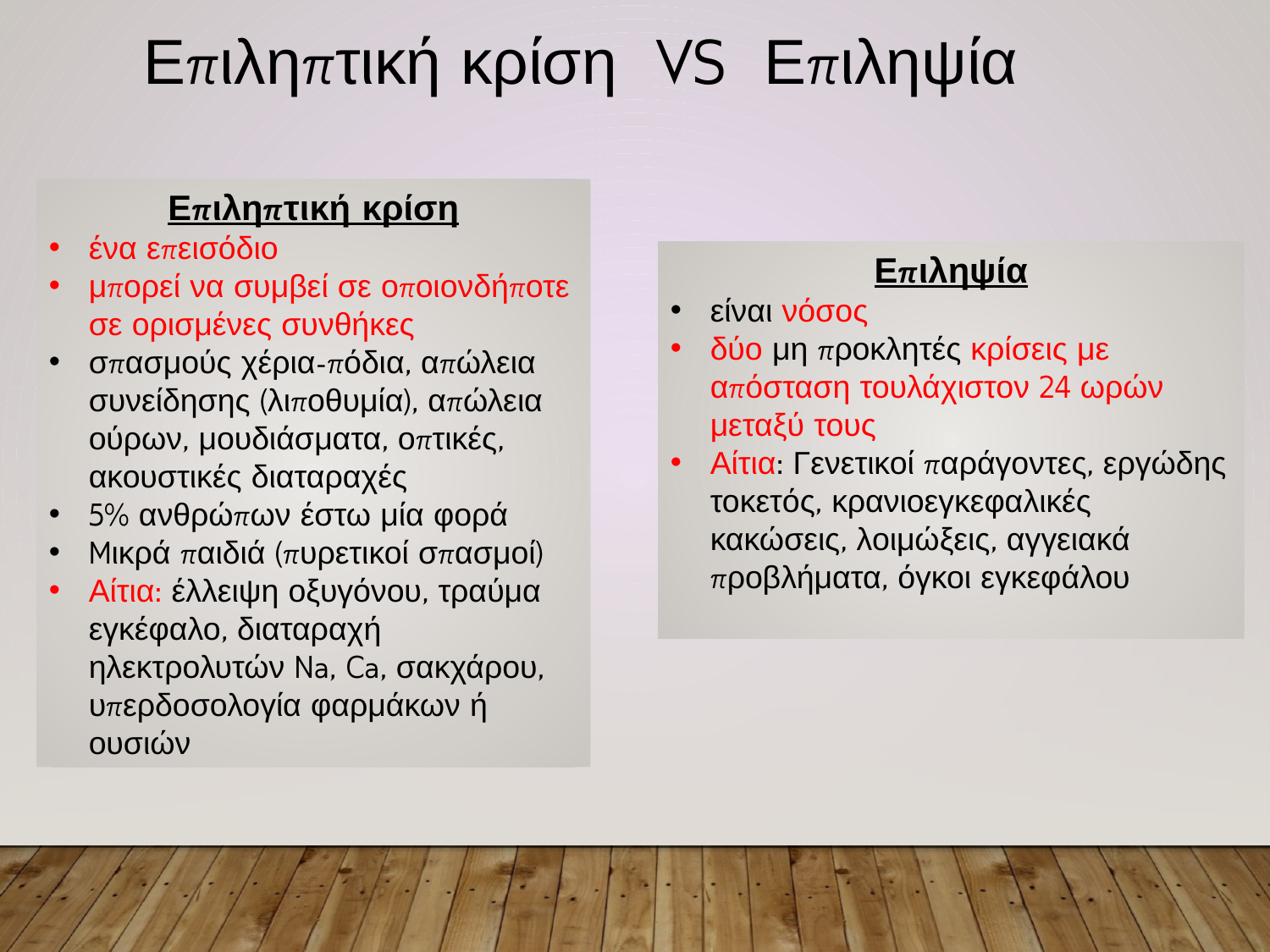

Επιληπτική κρίση  VS  Επιληψία
Επιληπτική κρίση
ένα επεισόδιο
μπορεί να συμβεί σε οποιονδήποτε σε ορισμένες συνθήκες
σπασμούς χέρια-πόδια, απώλεια συνείδησης (λιποθυμία), απώλεια ούρων, μουδιάσματα, οπτικές, ακουστικές διαταραχές
5% ανθρώπων έστω μία φορά
Mικρά παιδιά (πυρετικοί σπασμοί)
Αίτια: έλλειψη οξυγόνου, τραύμα εγκέφαλο, διαταραχή ηλεκτρολυτών Na, Ca, σακχάρου, υπερδοσολογία φαρμάκων ή ουσιών
Επιληψία
είναι νόσος
δύο μη προκλητές κρίσεις με απόσταση τουλάχιστον 24 ωρών μεταξύ τους
Αίτια: Γενετικοί παράγοντες, εργώδης τοκετός, κρανιοεγκεφαλικές κακώσεις, λοιμώξεις, αγγειακά προβλήματα, όγκοι εγκεφάλου